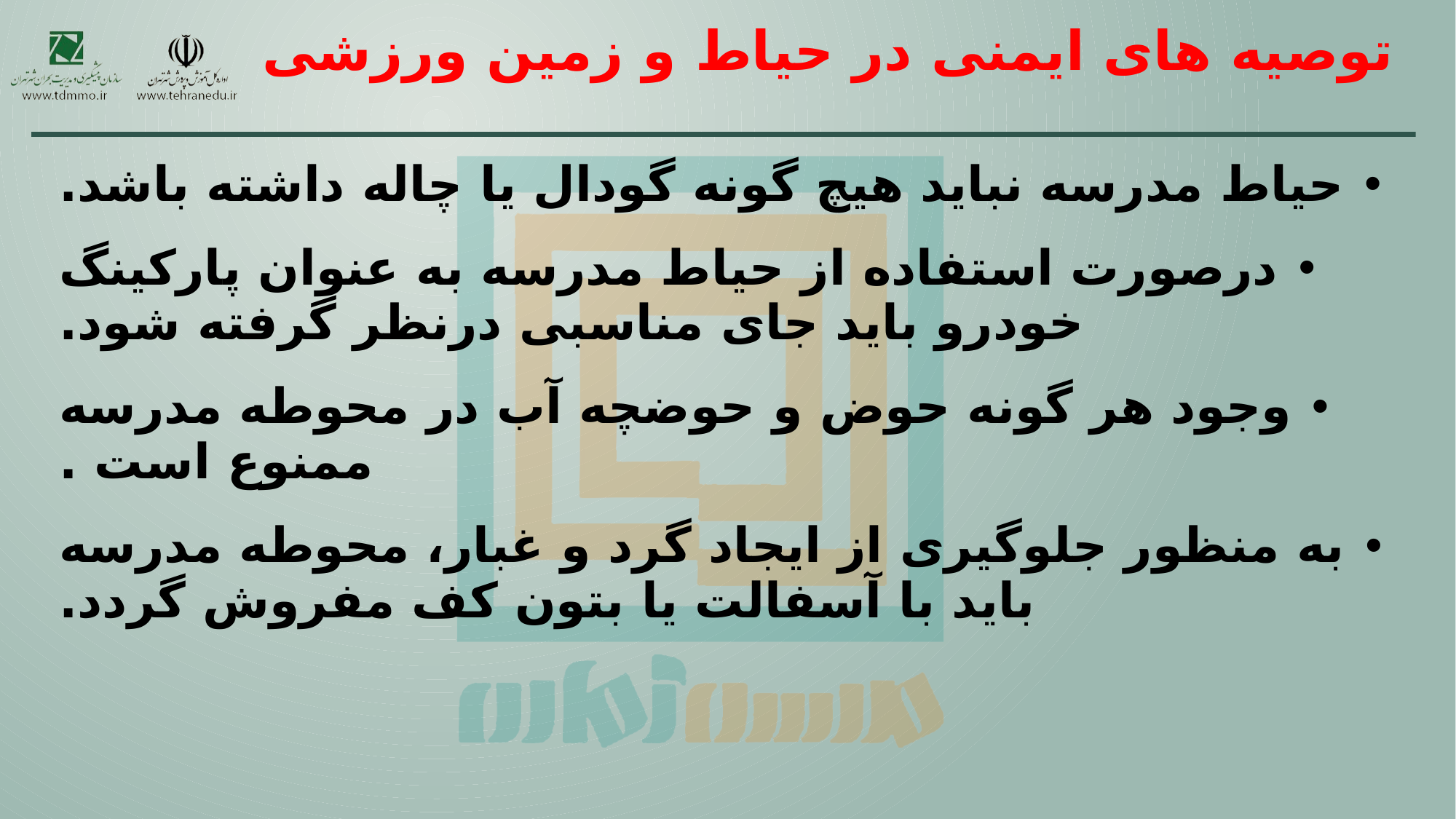

# توصیه های ایمنی در حیاط و زمین ورزشی
حیاط مدرسه نباید هیچ گونه گودال یا چاله داشته باشد.
درصورت استفاده از حیاط مدرسه به عنوان پارکینگ خودرو باید جای مناسبی درنظر گرفته شود.
وجود هر گونه حوض و حوضچه آب در محوطه مدرسه ممنوع است .
به منظور جلوگیری از ایجاد گرد و غبار، محوطه مدرسه باید با آسفالت یا بتون کف مفروش گردد.